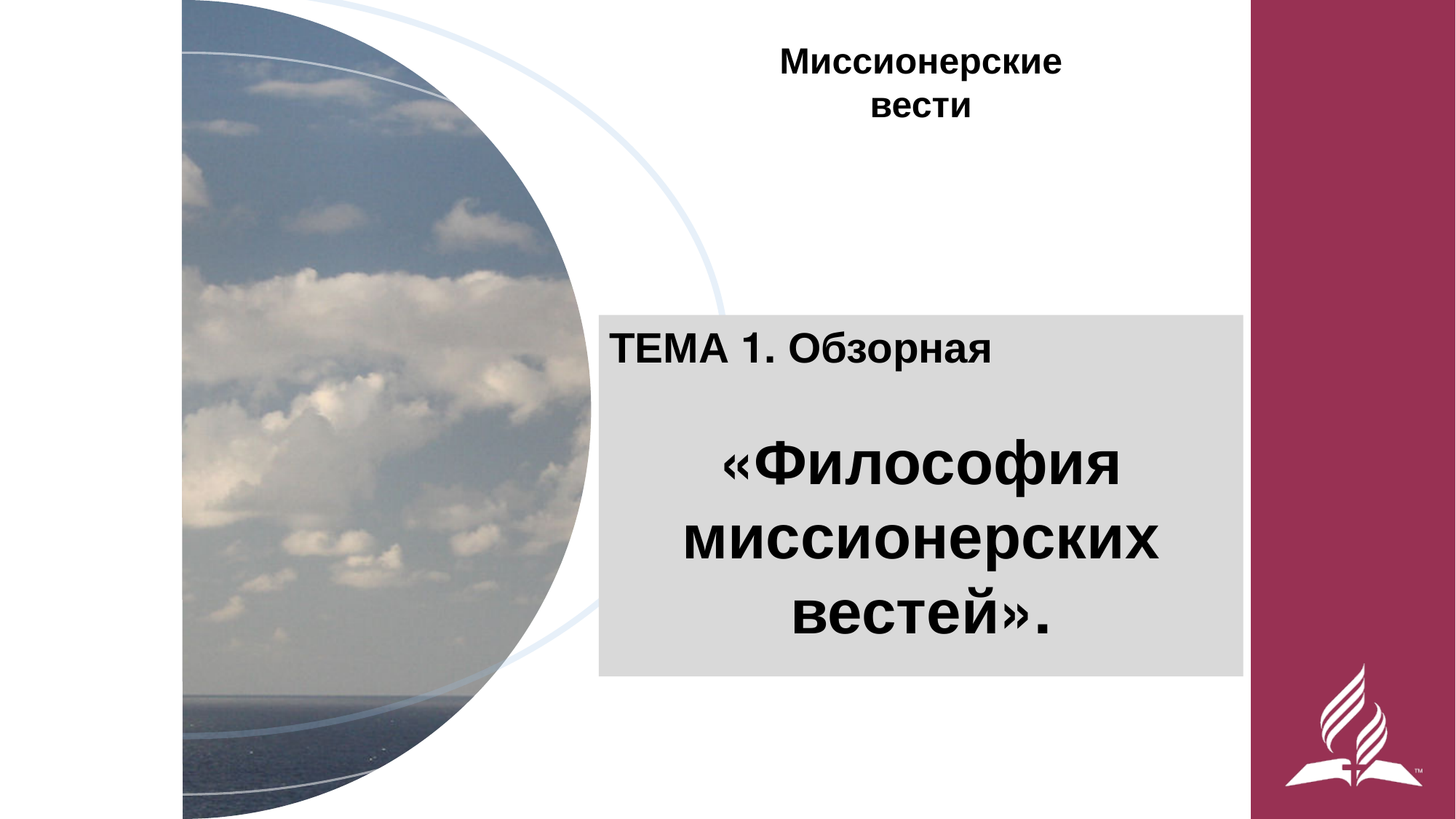

Миссионерские
вести

ТЕМА 1. Обзорная

«Философия миссионерских вестей».